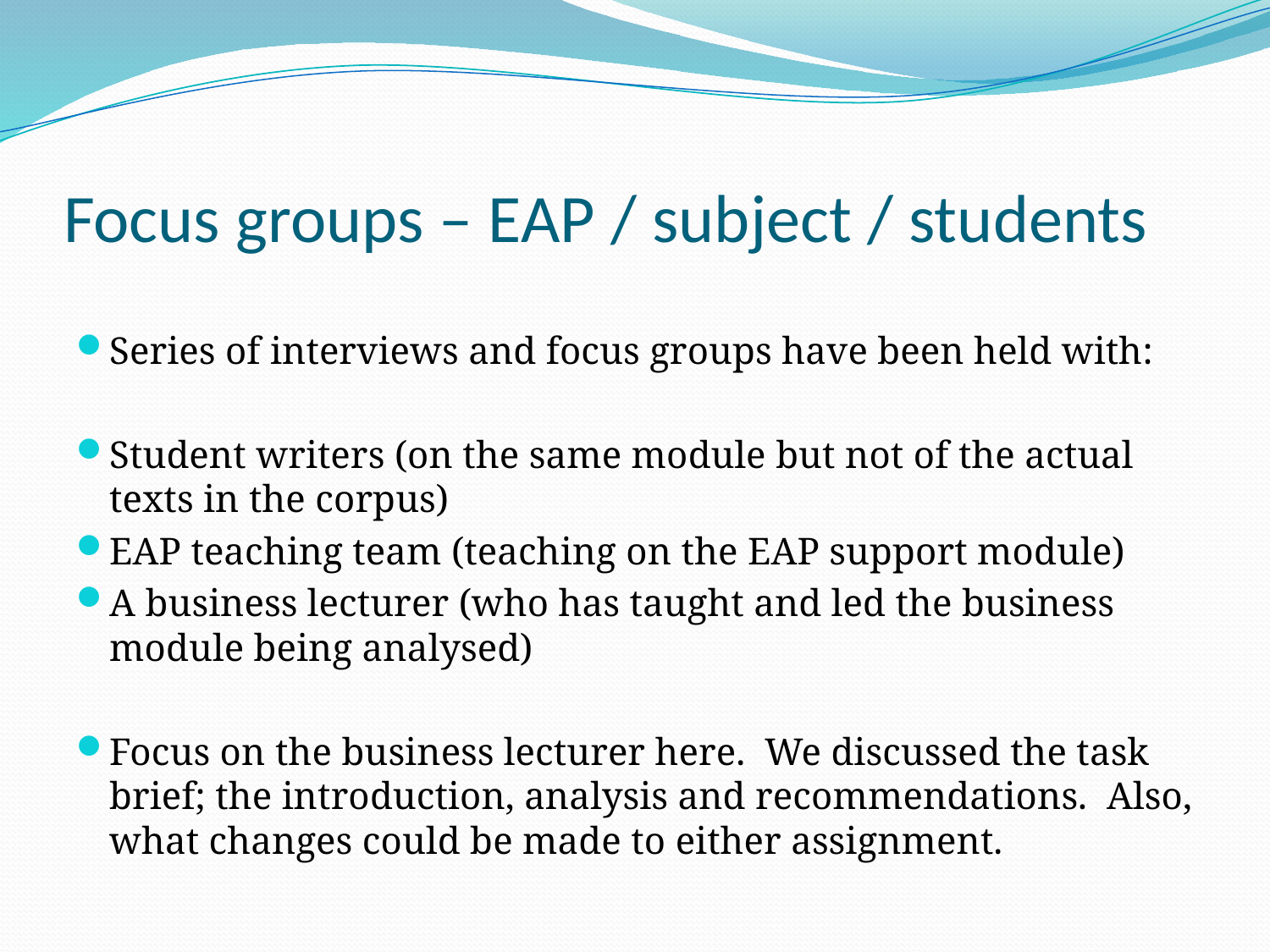

# Focus groups – EAP / subject / students

Series of interviews and focus groups have been held with:

Student writers (on the same module but not of the actual texts in the corpus)
EAP teaching team (teaching on the EAP support module)
A business lecturer (who has taught and led the business module being analysed)

Focus on the business lecturer here.  We discussed the task brief; the introduction, analysis and recommendations.  Also, what changes could be made to either assignment.